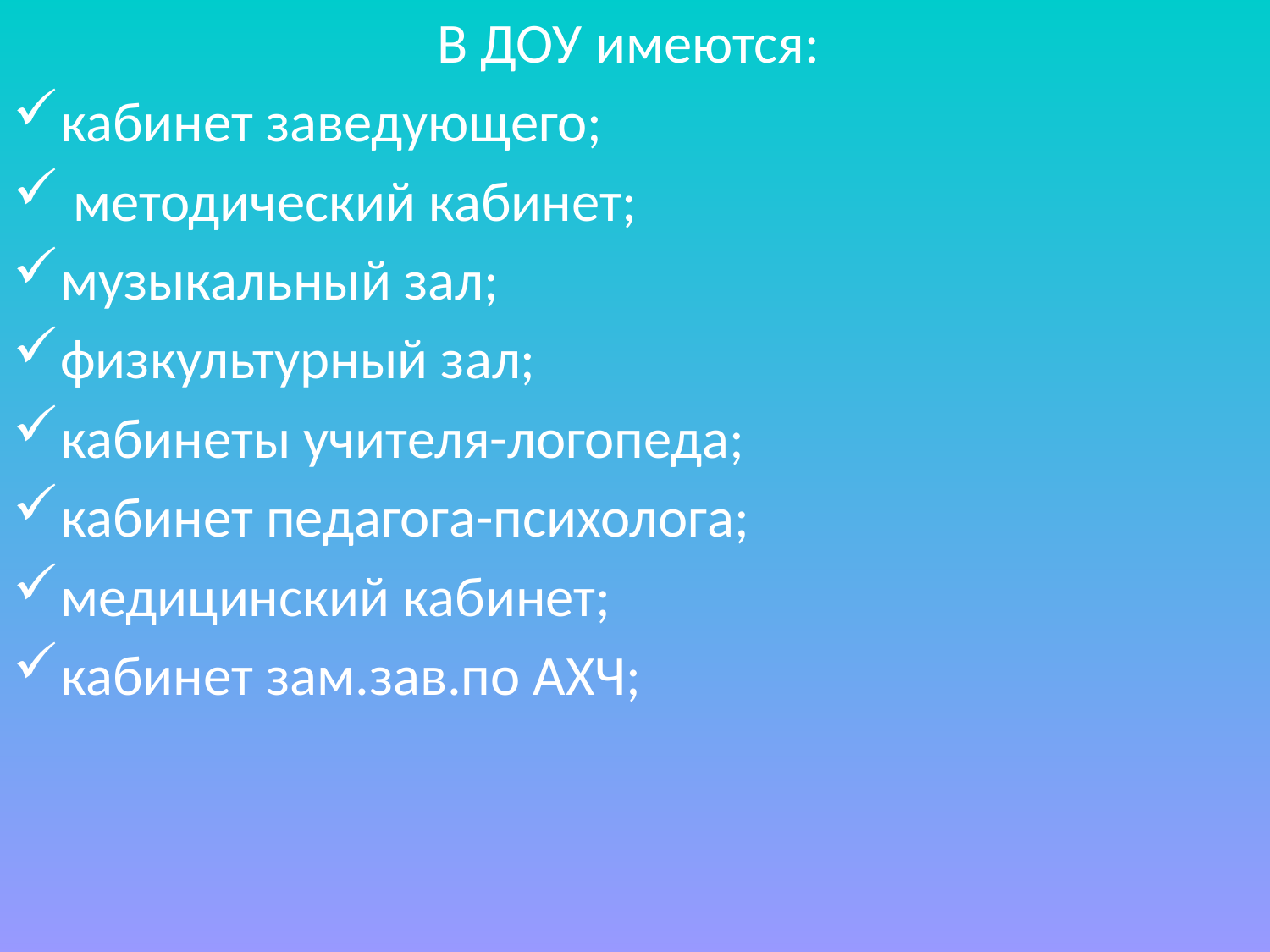

В ДОУ имеются:
кабинет заведующего;
 методический кабинет;
музыкальный зал;
физкультурный зал;
кабинеты учителя-логопеда;
кабинет педагога-психолога;
медицинский кабинет;
кабинет зам.зав.по АХЧ;